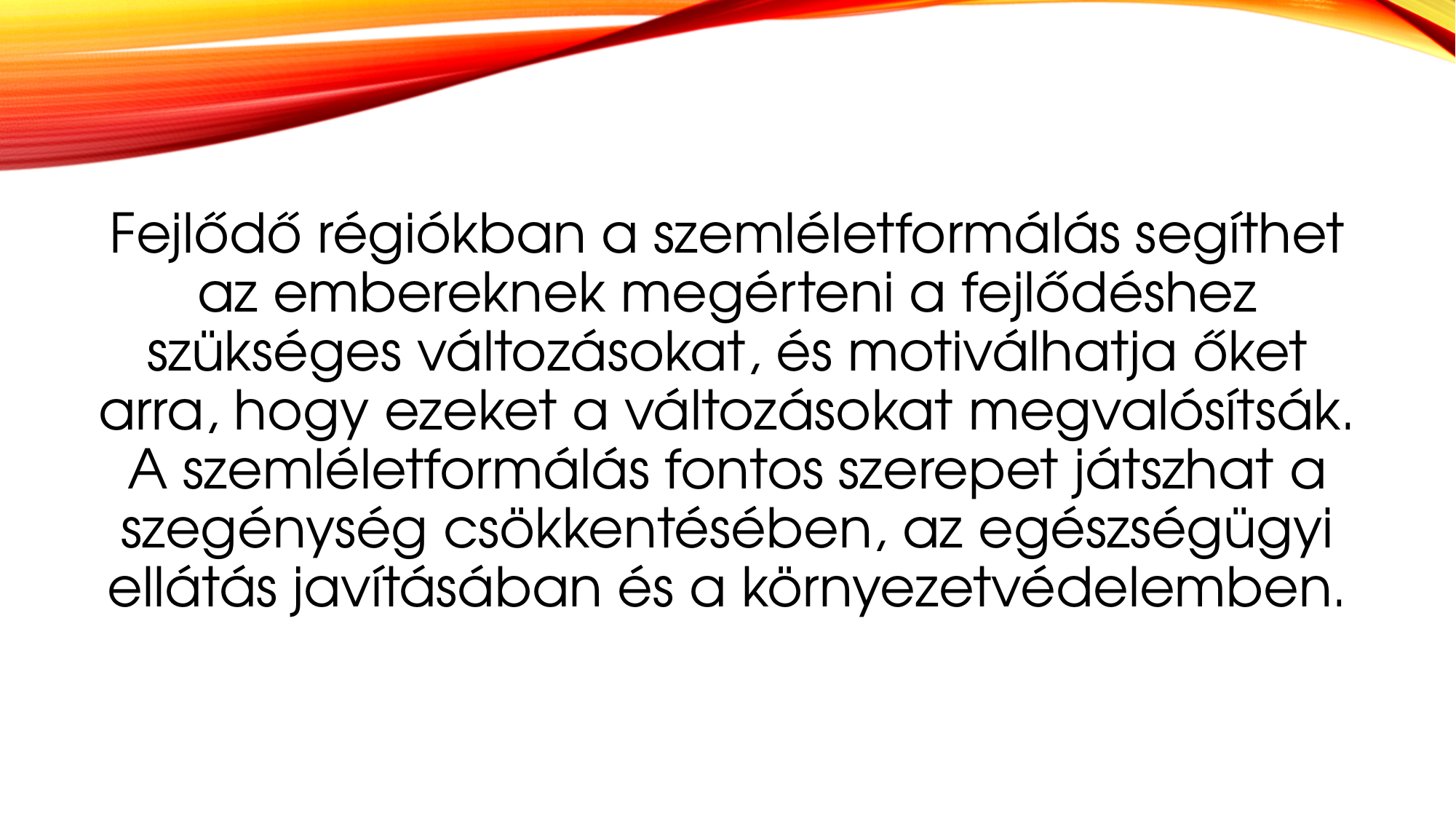

Fejlődő régiókban a szemléletformálás segíthet az embereknek megérteni a fejlődéshez szükséges változásokat, és motiválhatja őket arra, hogy ezeket a változásokat megvalósítsák. A szemléletformálás fontos szerepet játszhat a szegénység csökkentésében, az egészségügyi ellátás javításában és a környezetvédelemben.